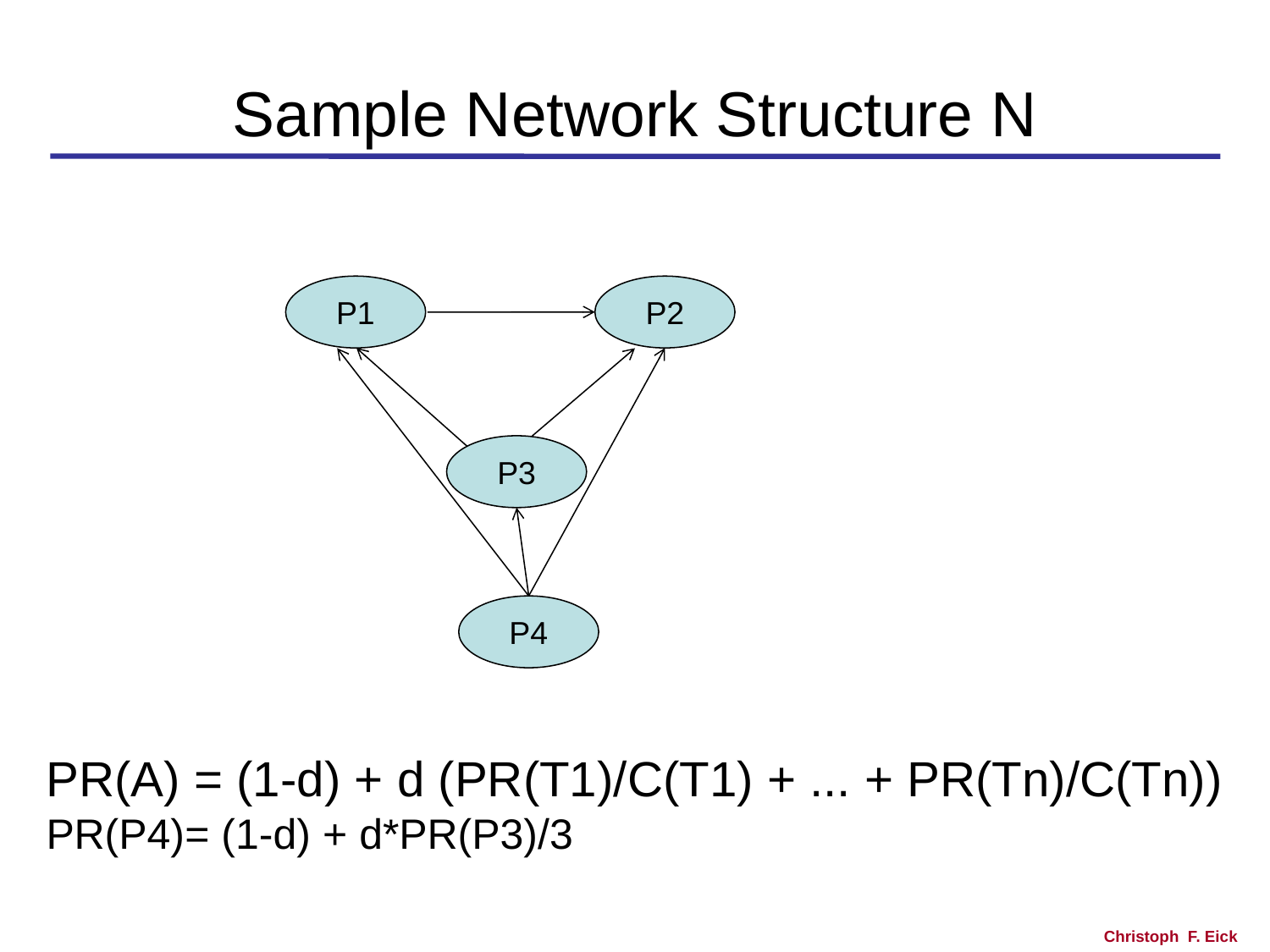

# Sample Network Structure N
P1
P2
P3
P4
PR(A) = (1-d) + d (PR(T1)/C(T1) + ... + PR(Tn)/C(Tn))
PR(P4)= (1-d) + d*PR(P3)/3